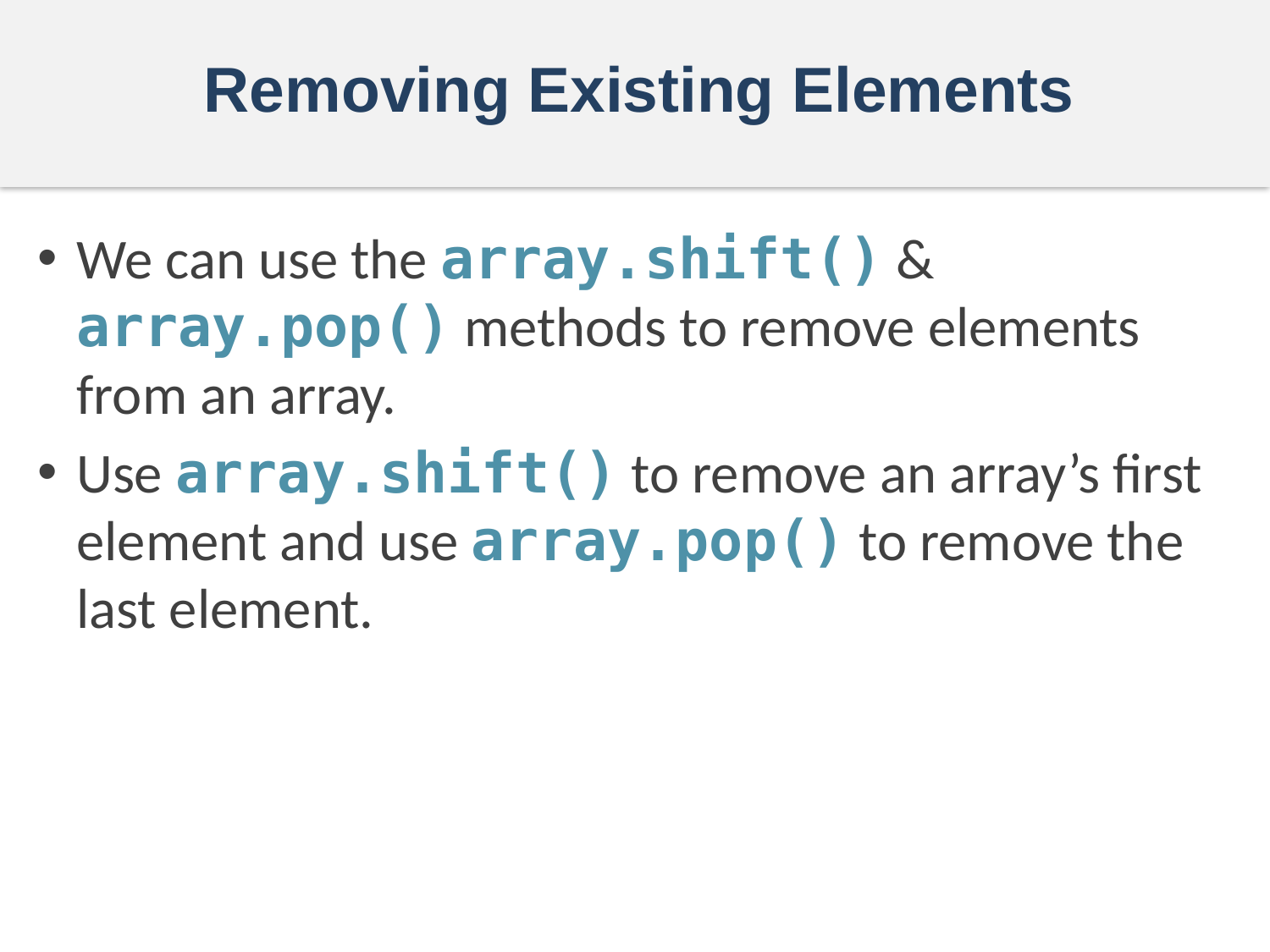

# Removing Existing Elements
We can use the array.shift() & array.pop() methods to remove elements from an array.
Use array.shift() to remove an array’s first element and use array.pop() to remove the last element.